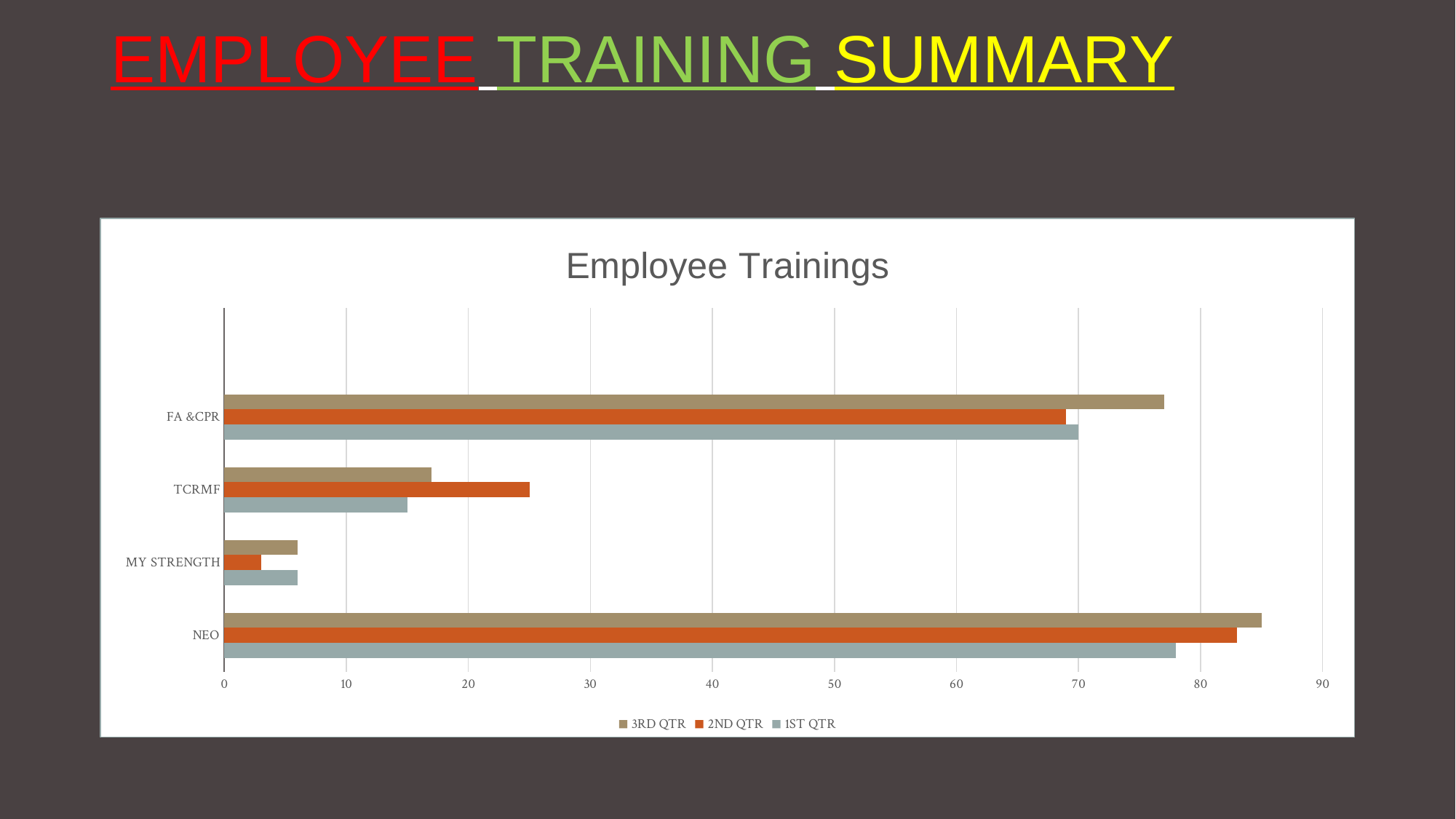

# Employee Training Summary

### Chart: Employee Trainings

| Category | 1ST QTR | 2ND QTR | 3RD QTR |
|---|---|---|---|
| NEO | 78.0 | 83.0 | 85.0 |
| MY STRENGTH | 6.0 | 3.0 | 6.0 |
| TCRMF | 15.0 | 25.0 | 17.0 |
| FA &CPR | 70.0 | 69.0 | 77.0 |